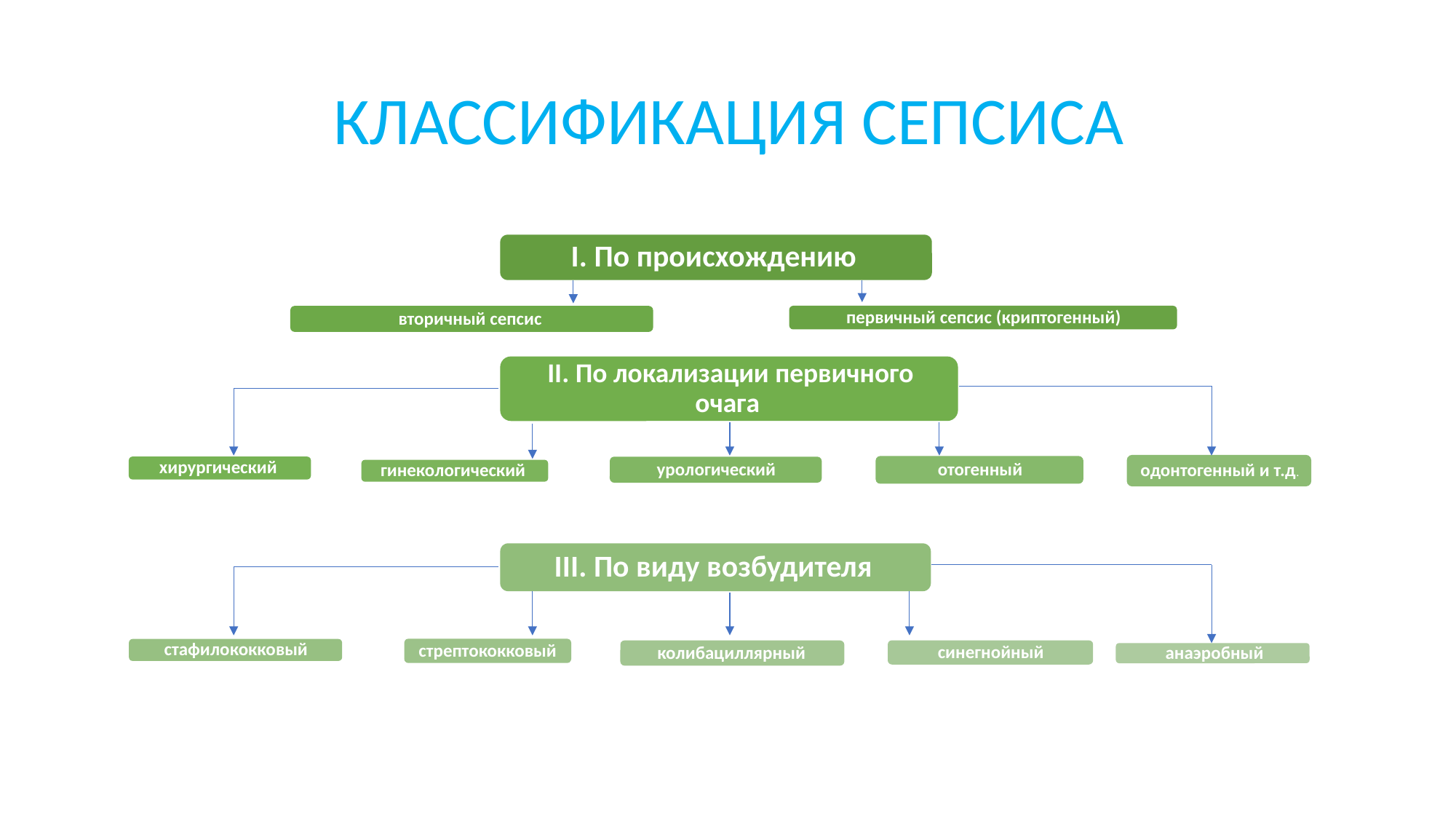

# КЛАССИФИКАЦИЯ СЕПСИСА
I. По происхождению
первичный сепсис (криптогенный)
вторичный сепсис
II. По локализации первичного очага
хирургический
гинекологический
урологический
отогенный
одонтогенный и т.д.
III. По виду возбудителя
 стафилококковый
 стрептококковый
колибациллярный
синегнойный
 анаэробный